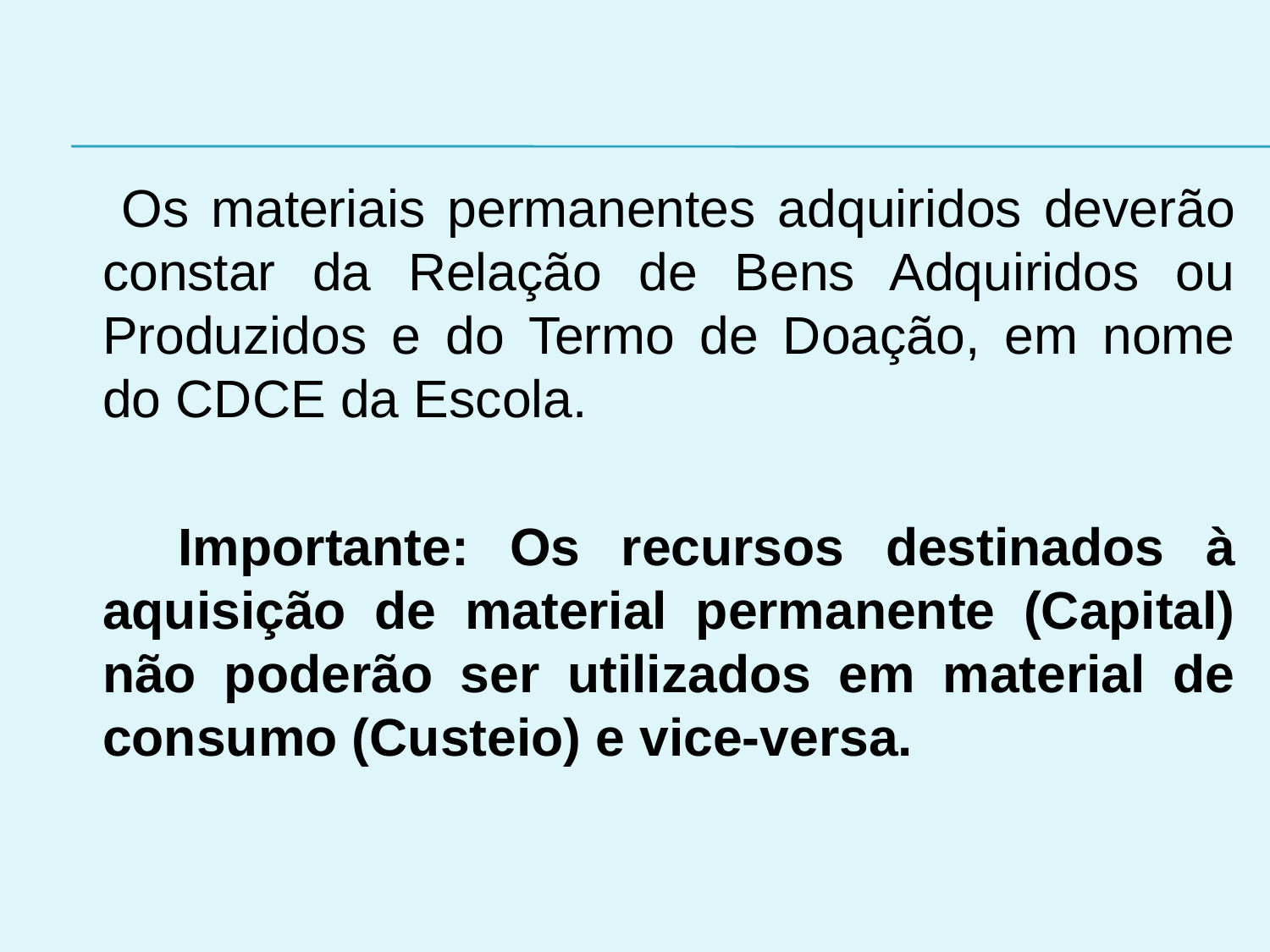

Os materiais permanentes adquiridos deverão constar da Relação de Bens Adquiridos ou Produzidos e do Termo de Doação, em nome do CDCE da Escola.

   Importante: Os recursos destinados à aquisição de material permanente (Capital) não poderão ser utilizados em material de consumo (Custeio) e vice-versa.